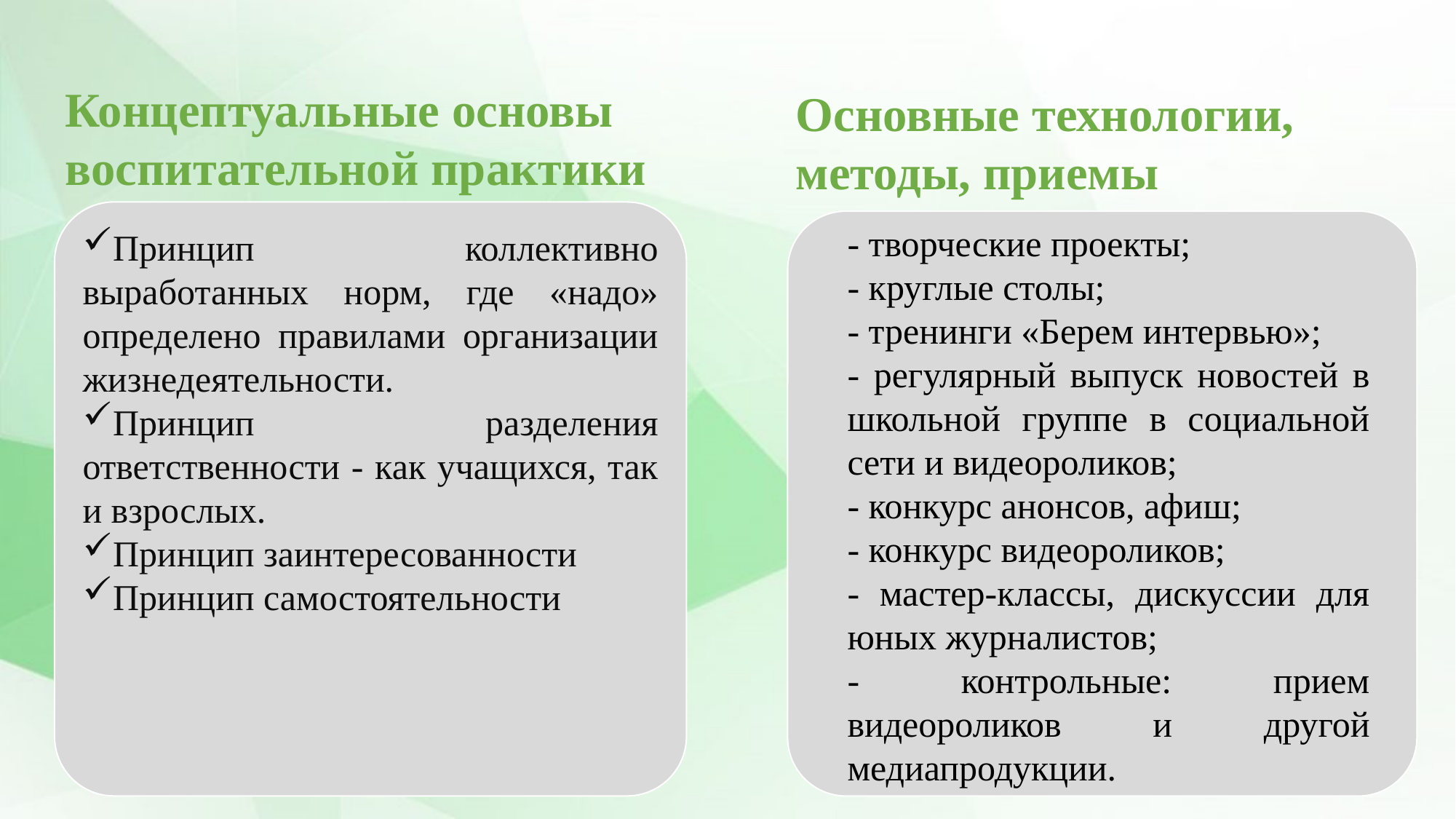

Концептуальные основы воспитательной практики
Основные технологии, методы, приемы
Принцип коллективно выработанных норм, где «надо» определено правилами организации жизнедеятельности.
Принцип разделения ответственности - как учащихся, так и взрослых.
Принцип заинтересованности
Принцип самостоятельности

- творческие проекты;
- круглые столы;
- тренинги «Берем интервью»;
- регулярный выпуск новостей в школьной группе в социальной сети и видеороликов;
- конкурс анонсов, афиш;
- конкурс видеороликов;
- мастер-классы, дискуссии для юных журналистов;
- контрольные: прием видеороликов и другой медиапродукции.